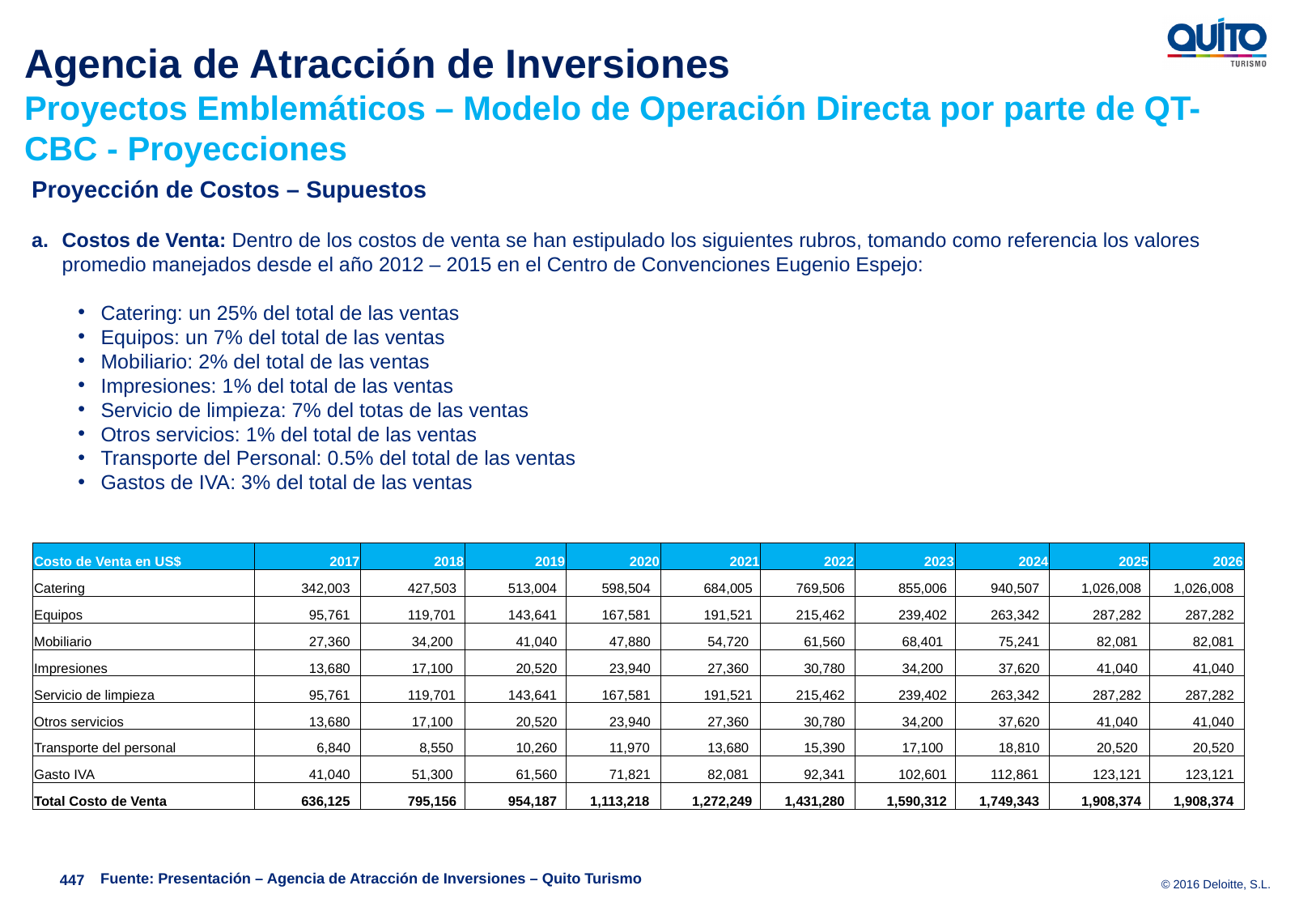

Agencia de Atracción de Inversiones
Proyectos Emblemáticos – Modelo de Operación Directa por parte de QT- CBC - Proyecciones

Proyección de Costos – Supuestos

Costos de Venta: Dentro de los costos de venta se han estipulado los siguientes rubros, tomando como referencia los valores promedio manejados desde el año 2012 – 2015 en el Centro de Convenciones Eugenio Espejo:

Catering: un 25% del total de las ventas
Equipos: un 7% del total de las ventas
Mobiliario: 2% del total de las ventas
Impresiones: 1% del total de las ventas
Servicio de limpieza: 7% del totas de las ventas
Otros servicios: 1% del total de las ventas
Transporte del Personal: 0.5% del total de las ventas
Gastos de IVA: 3% del total de las ventas

| Costo de Venta en US$ | 2017 | 2018 | 2019 | 2020 | 2021 | 2022 | 2023 | 2024 | 2025 | 2026 |
| --- | --- | --- | --- | --- | --- | --- | --- | --- | --- | --- |
| Catering | 342,003 | 427,503 | 513,004 | 598,504 | 684,005 | 769,506 | 855,006 | 940,507 | 1,026,008 | 1,026,008 |
| Equipos | 95,761 | 119,701 | 143,641 | 167,581 | 191,521 | 215,462 | 239,402 | 263,342 | 287,282 | 287,282 |
| Mobiliario | 27,360 | 34,200 | 41,040 | 47,880 | 54,720 | 61,560 | 68,401 | 75,241 | 82,081 | 82,081 |
| Impresiones | 13,680 | 17,100 | 20,520 | 23,940 | 27,360 | 30,780 | 34,200 | 37,620 | 41,040 | 41,040 |
| Servicio de limpieza | 95,761 | 119,701 | 143,641 | 167,581 | 191,521 | 215,462 | 239,402 | 263,342 | 287,282 | 287,282 |
| Otros servicios | 13,680 | 17,100 | 20,520 | 23,940 | 27,360 | 30,780 | 34,200 | 37,620 | 41,040 | 41,040 |
| Transporte del personal | 6,840 | 8,550 | 10,260 | 11,970 | 13,680 | 15,390 | 17,100 | 18,810 | 20,520 | 20,520 |
| Gasto IVA | 41,040 | 51,300 | 61,560 | 71,821 | 82,081 | 92,341 | 102,601 | 112,861 | 123,121 | 123,121 |
| Total Costo de Venta | 636,125 | 795,156 | 954,187 | 1,113,218 | 1,272,249 | 1,431,280 | 1,590,312 | 1,749,343 | 1,908,374 | 1,908,374 |
Fuente: Presentación – Agencia de Atracción de Inversiones – Quito Turismo
447